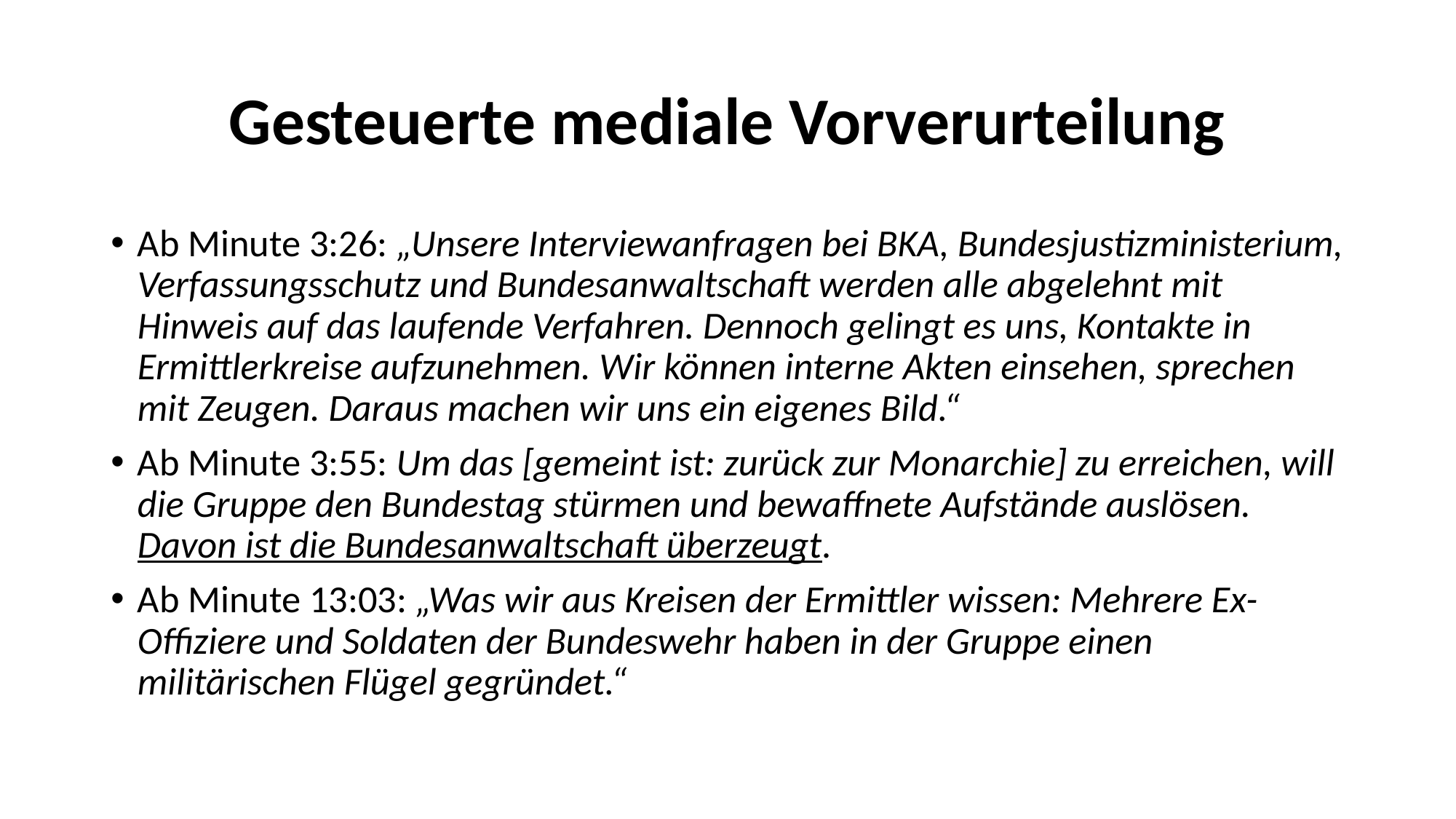

# Gesteuerte mediale Vorverurteilung
Ab Minute 3:26: „Unsere Interviewanfragen bei BKA, Bundesjustizministerium, Verfassungsschutz und Bundesanwaltschaft werden alle abgelehnt mit Hinweis auf das laufende Verfahren. Dennoch gelingt es uns, Kontakte in Ermittlerkreise aufzunehmen. Wir können interne Akten einsehen, sprechen mit Zeugen. Daraus machen wir uns ein eigenes Bild.“
Ab Minute 3:55: Um das [gemeint ist: zurück zur Monarchie] zu erreichen, will die Gruppe den Bundestag stürmen und bewaffnete Aufstände auslösen. Davon ist die Bundesanwaltschaft überzeugt.
Ab Minute 13:03: „Was wir aus Kreisen der Ermittler wissen: Mehrere Ex-Offiziere und Soldaten der Bundeswehr haben in der Gruppe einen militärischen Flügel gegründet.“